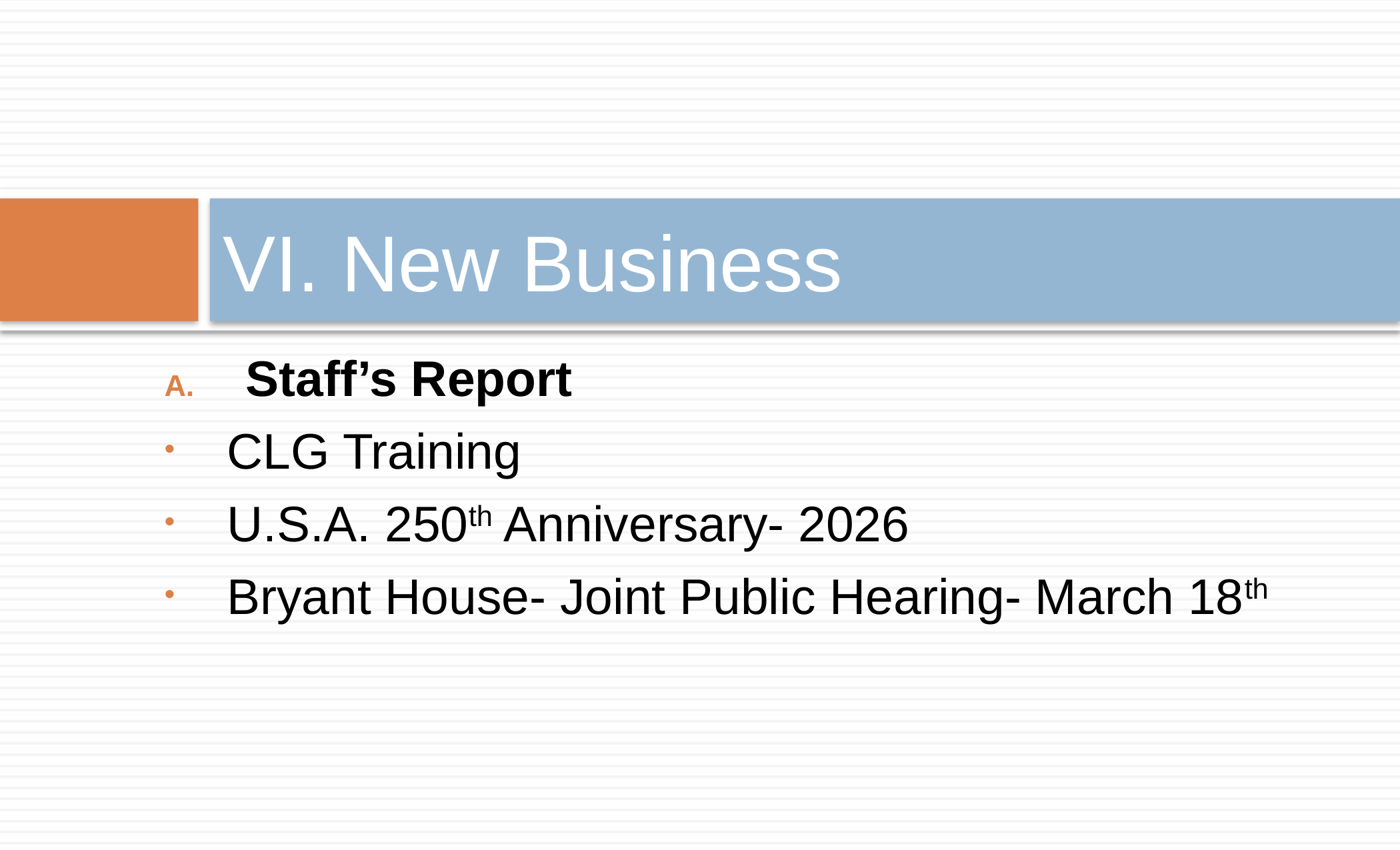

# VI. New Business
Staff’s Report
CLG Training
U.S.A. 250th Anniversary- 2026
Bryant House- Joint Public Hearing- March 18th